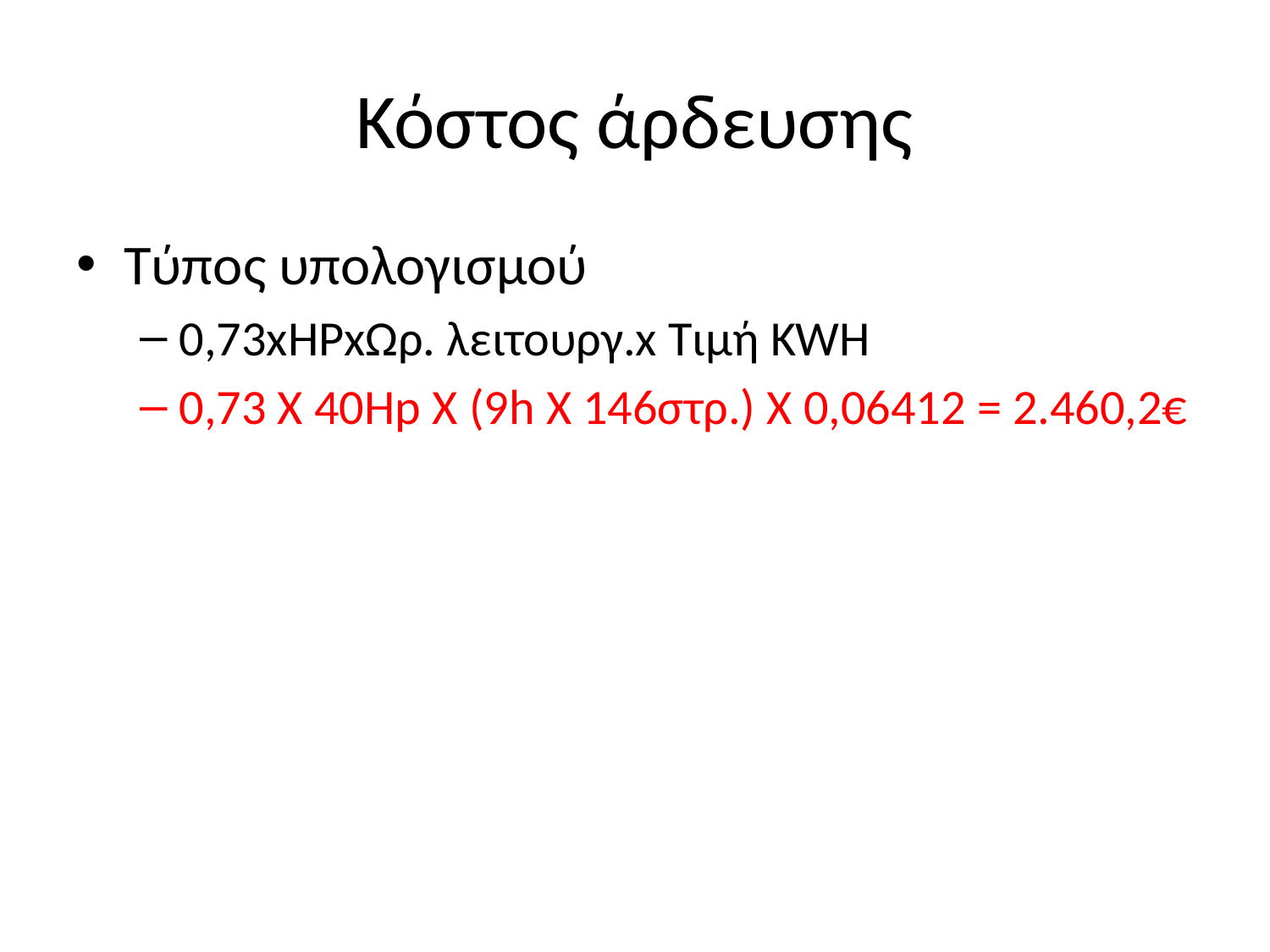

# Κόστος άρδευσης
Τύπος υπολογισμού
0,73xHPxΩρ. λειτουργ.x Τιμή KWH
0,73 Χ 40Hp Χ (9h X 146στρ.) Χ 0,06412 = 2.460,2€